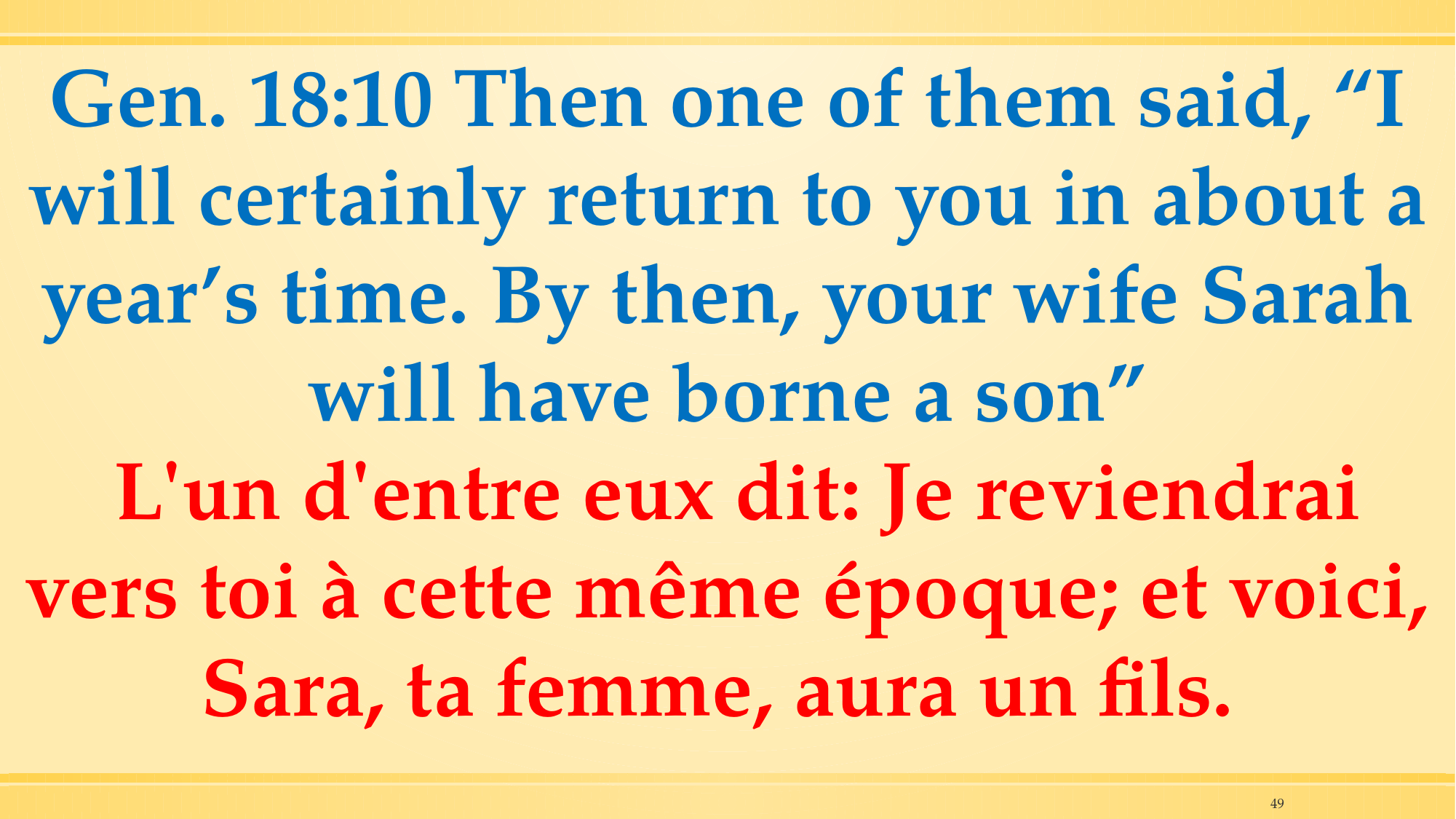

Gen. 18:10 Then one of them said, “I will certainly return to you in about a year’s time. By then, your wife Sarah will have borne a son”
 L'un d'entre eux dit: Je reviendrai vers toi à cette même époque; et voici, Sara, ta femme, aura un fils.
49